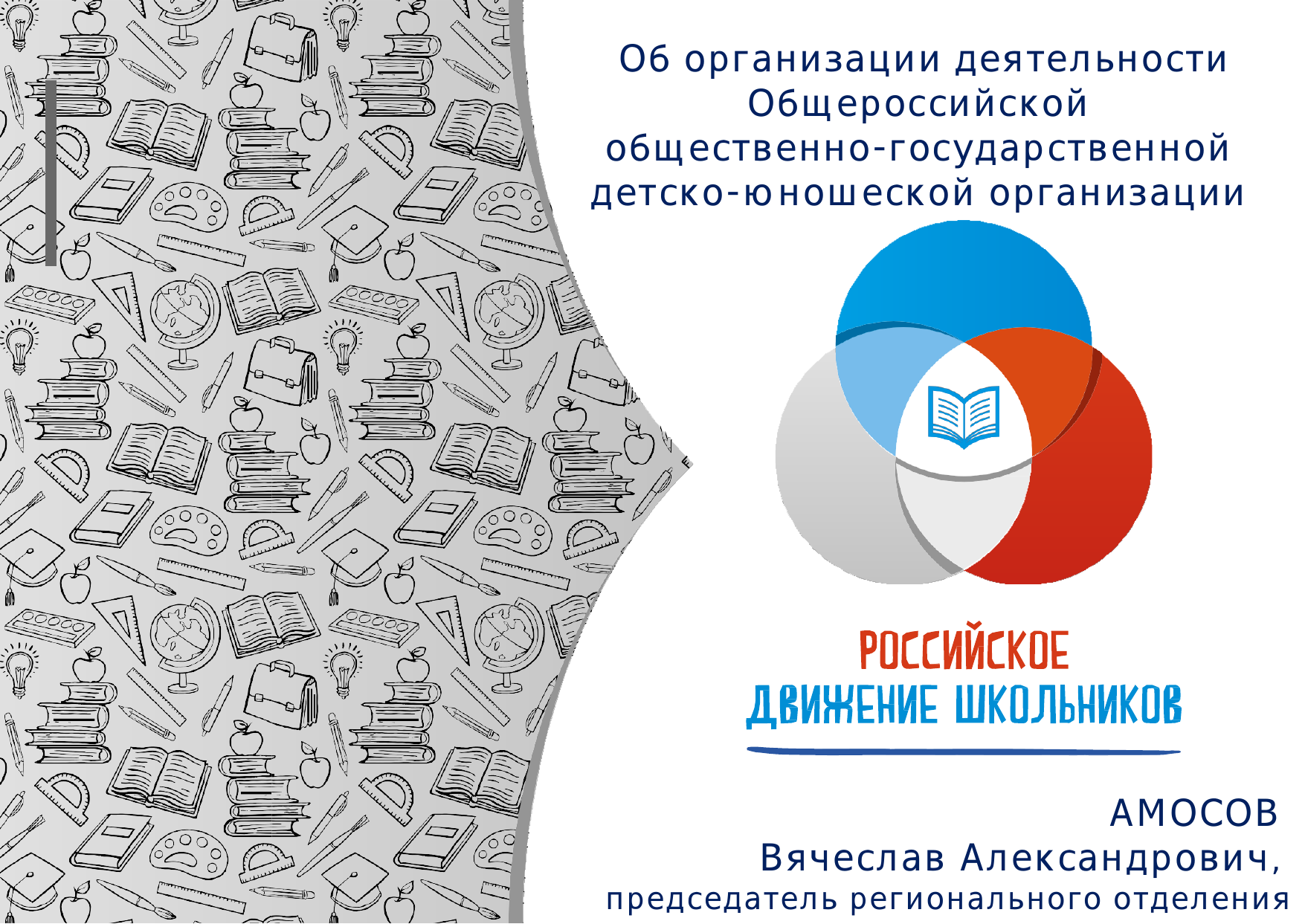

Об организации деятельности Общероссийской
общественно-государственной
детско-юношеской организации

АМОСОВ
Вячеслав Александрович,
председатель регионального отделения